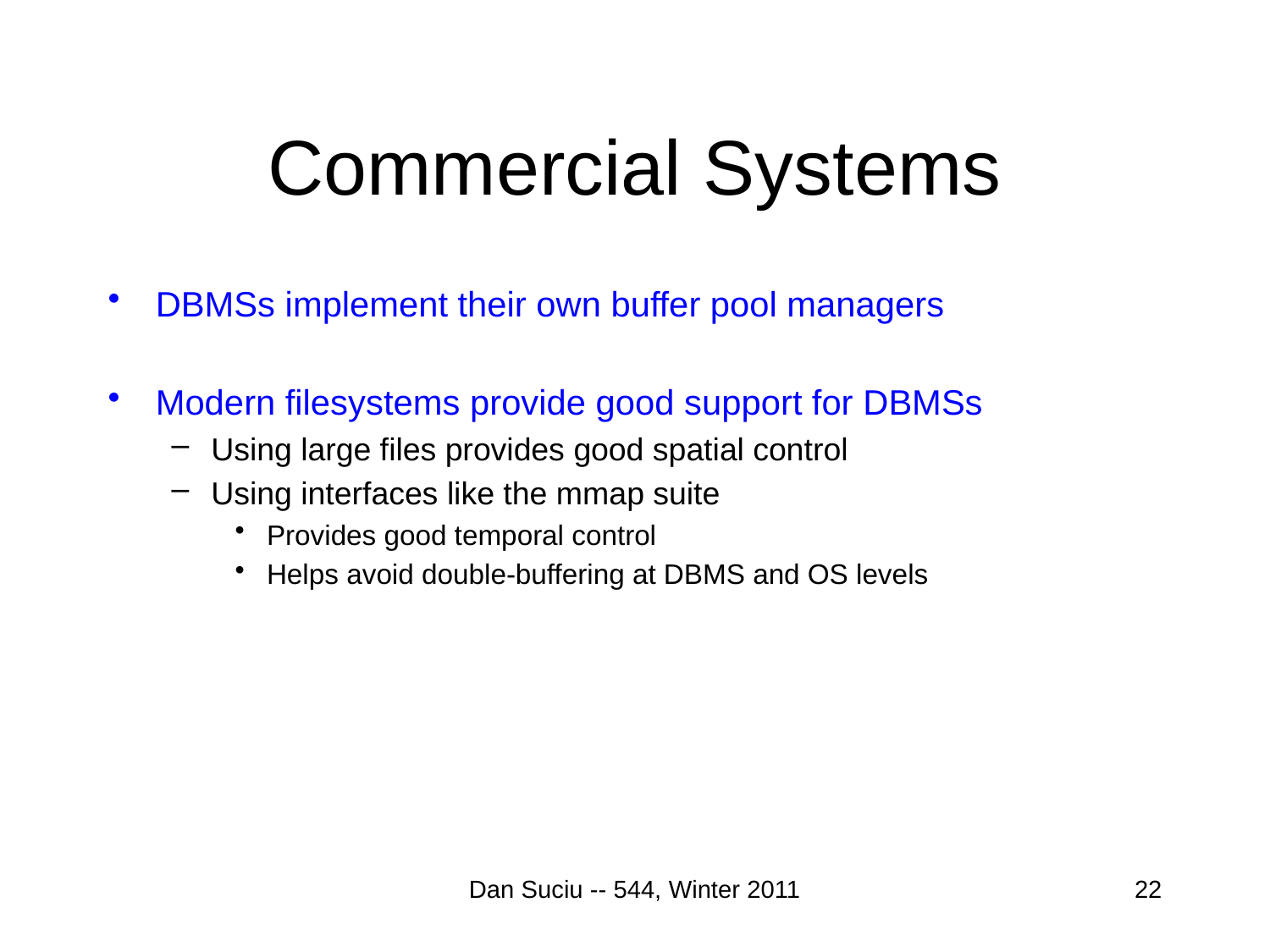

# Commercial Systems
DBMSs implement their own buffer pool managers

Modern filesystems provide good support for DBMSs
Using large files provides good spatial control
Using interfaces like the mmap suite
Provides good temporal control
Helps avoid double-buffering at DBMS and OS levels
Dan Suciu -- 544, Winter 2011
22